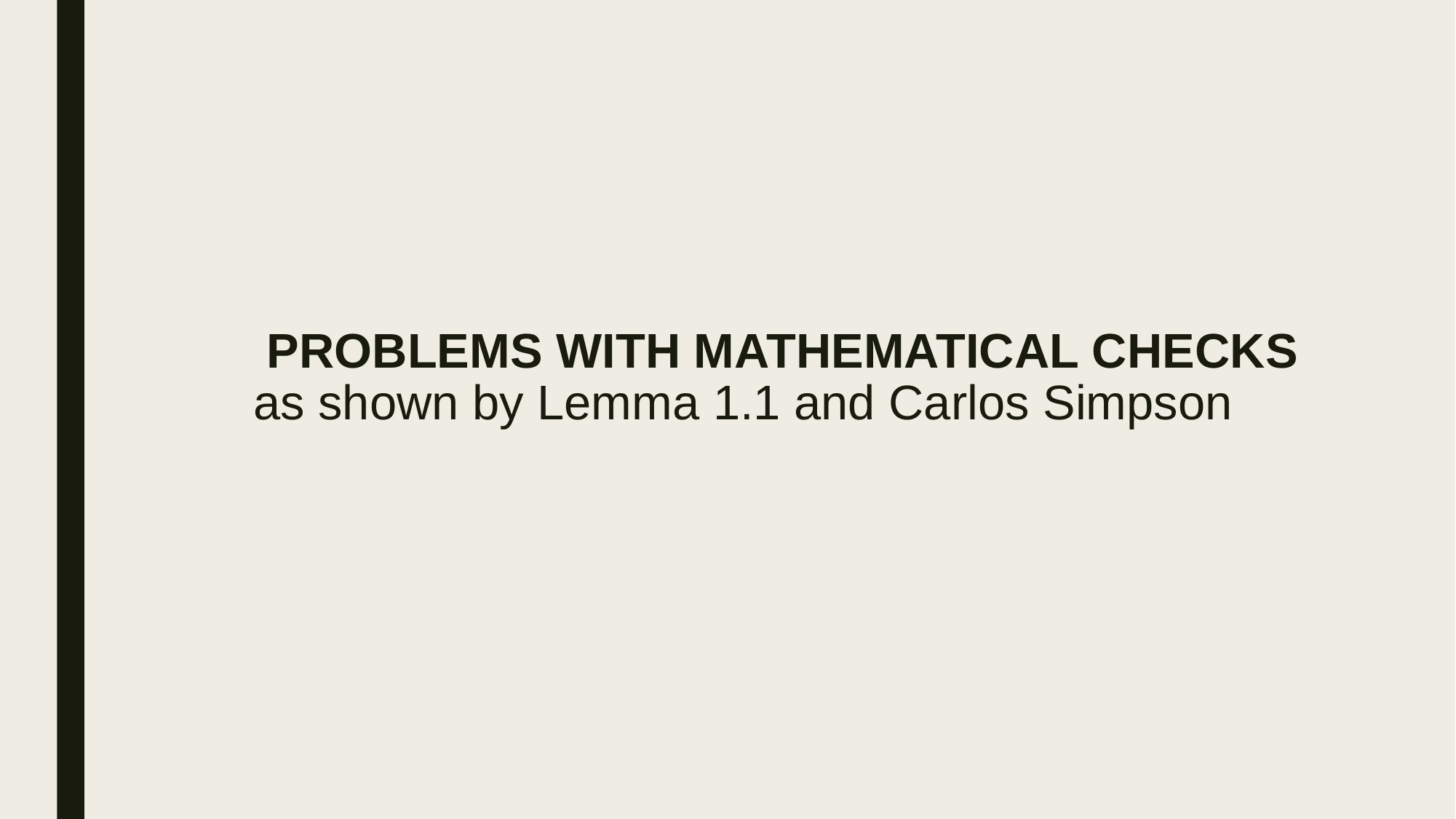

# PROBLEMS WITH MATHEMATICAL CHECKS as shown by Lemma 1.1 and Carlos Simpson